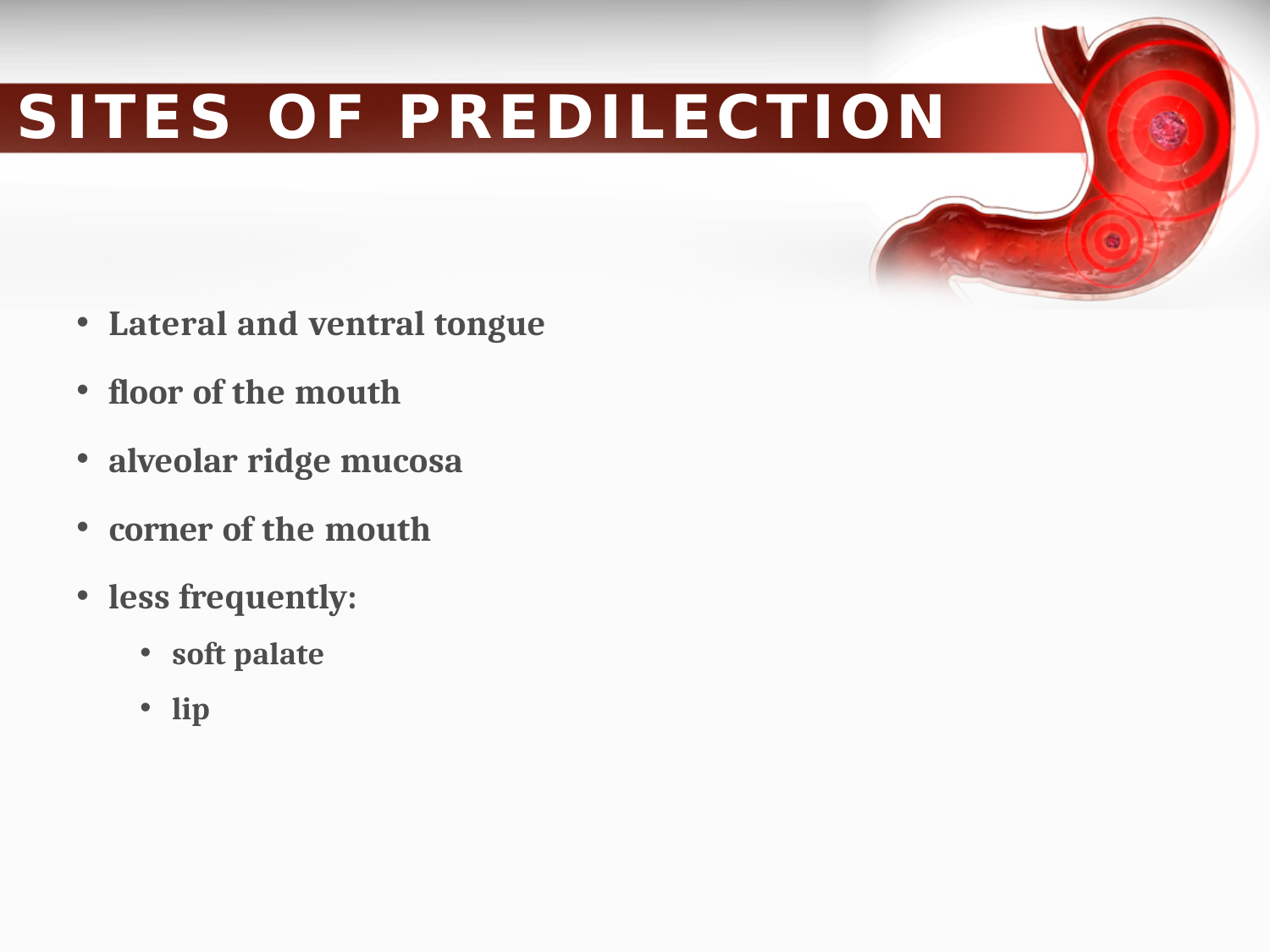

# SITES OF	PREDILECTION
Lateral and ventral tongue
floor of the mouth
alveolar ridge mucosa
corner of the mouth
less frequently:
soft palate
lip